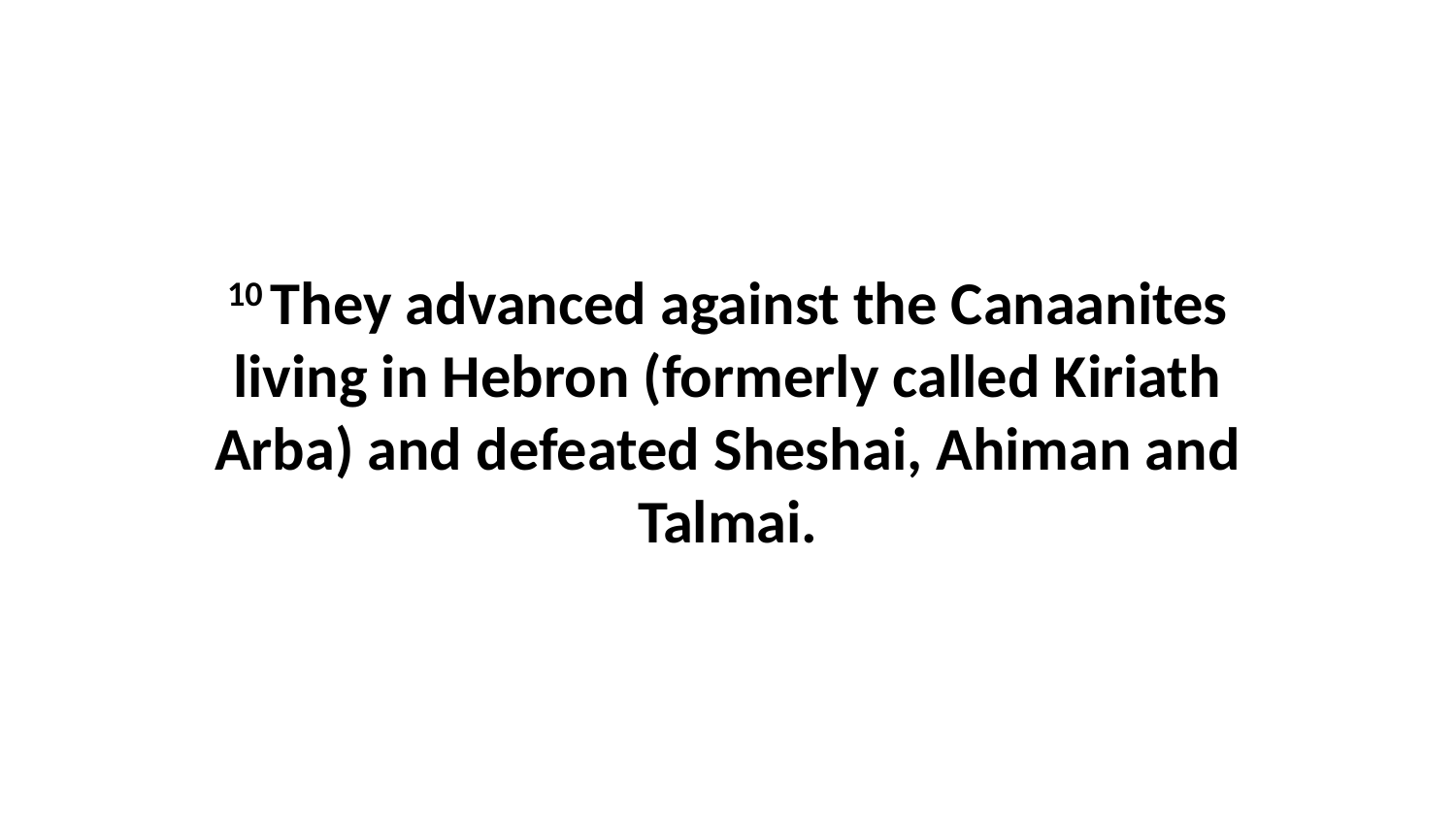

10 They advanced against the Canaanites living in Hebron (formerly called Kiriath Arba) and defeated Sheshai, Ahiman and Talmai.